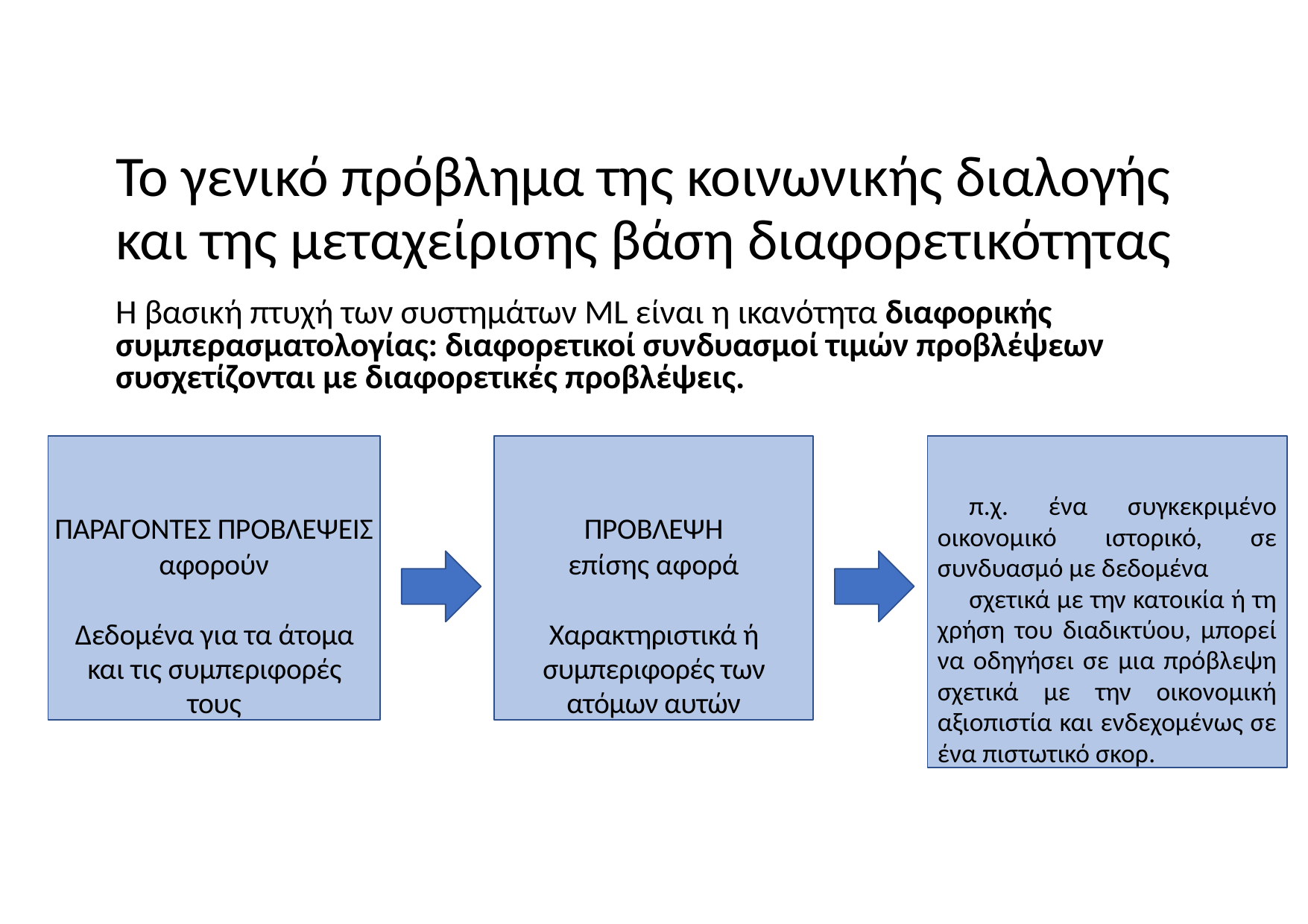

# Το γενικό πρόβλημα της κοινωνικής διαλογής και της μεταχείρισης βάση διαφορετικότητας
Η βασική πτυχή των συστημάτων ML είναι η ικανότητα διαφορικής συμπερασματολογίας: διαφορετικοί συνδυασμοί τιμών προβλέψεων συσχετίζονται με διαφορετικές προβλέψεις.

ΠΑΡΑΓΟΝΤΕΣ ΠΡΟΒΛΕΨΕΙΣ
αφορούν

Δεδομένα για τα άτομα και τις συμπεριφορές τους

ΠΡΟΒΛΕΨΗ
επίσης αφορά

Χαρακτηριστικά ή συμπεριφορές των ατόμων αυτών

π.χ. ένα συγκεκριμένο οικονομικό ιστορικό, σε συνδυασμό με δεδομένα
σχετικά με την κατοικία ή τη χρήση του διαδικτύου, μπορεί να οδηγήσει σε μια πρόβλεψη σχετικά με την οικονομική αξιοπιστία και ενδεχομένως σε ένα πιστωτικό σκορ.